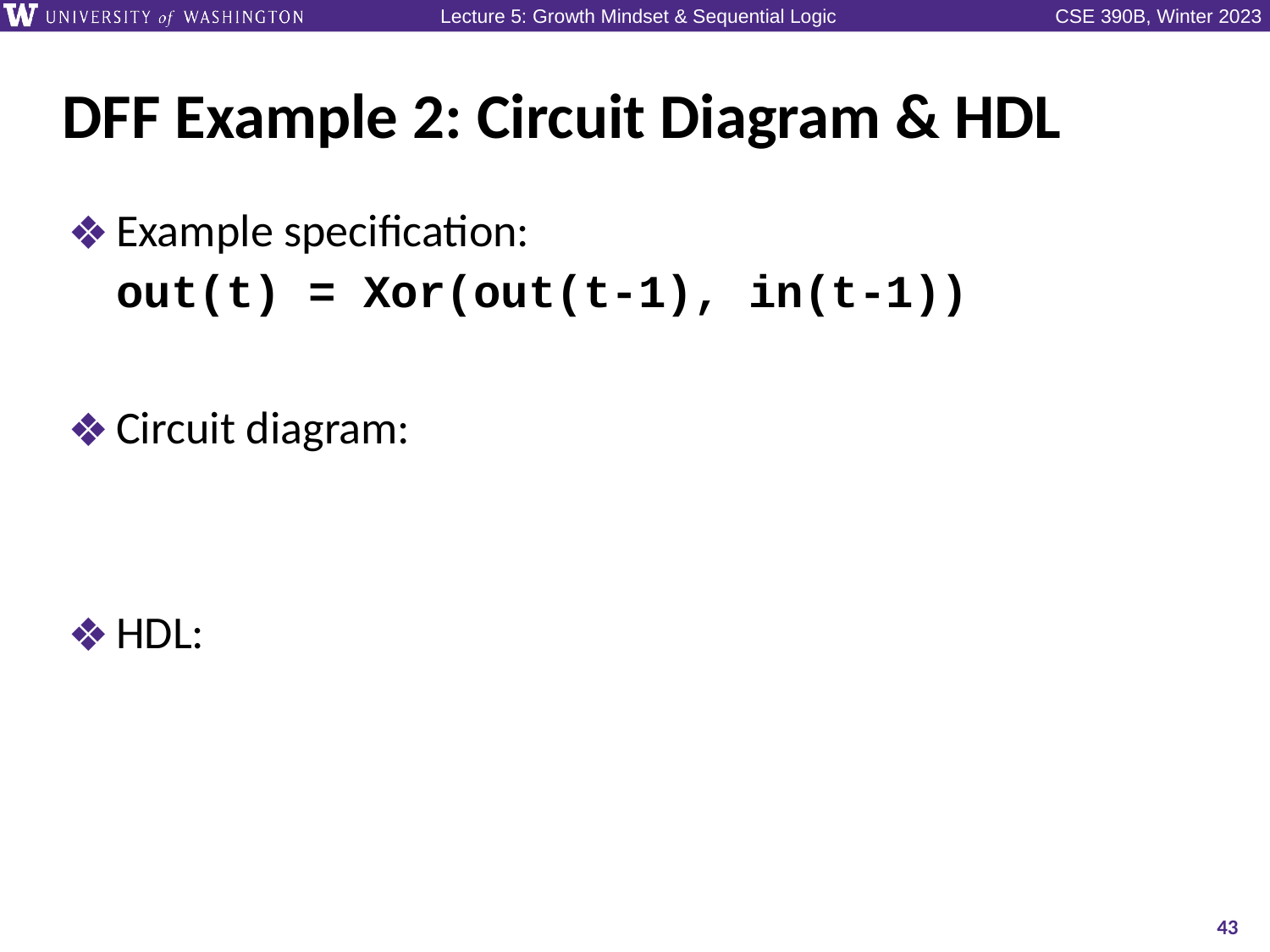

# DFF Example 2: Circuit Diagram & HDL
Example specification:
out(t) = Xor(out(t-1), in(t-1))

Circuit diagram:

HDL:

43